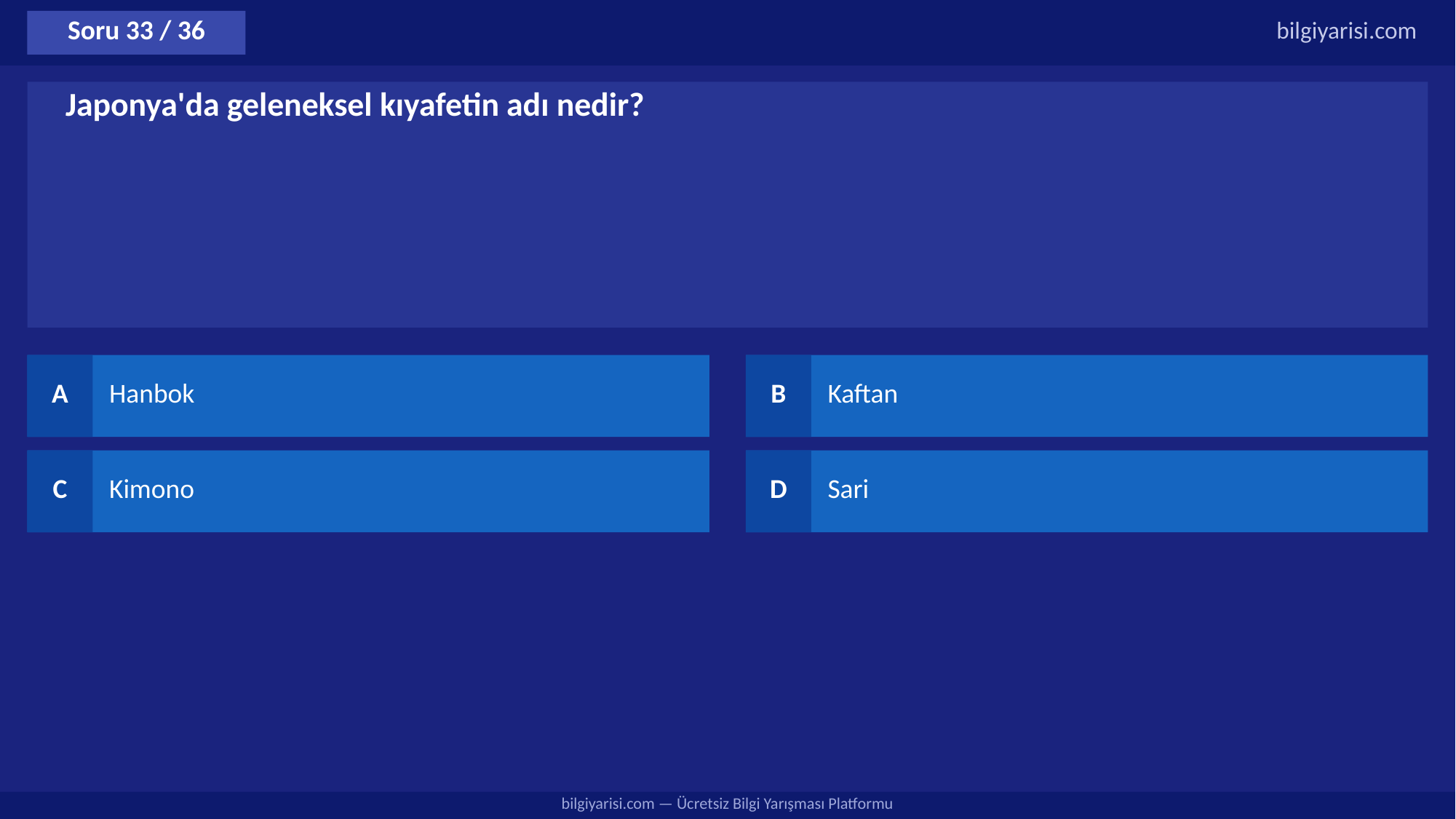

Soru 33 / 36
bilgiyarisi.com

Japonya'da geleneksel kıyafetin adı nedir?

A
Hanbok

B
Kaftan

C
Kimono

D
Sari
bilgiyarisi.com — Ücretsiz Bilgi Yarışması Platformu